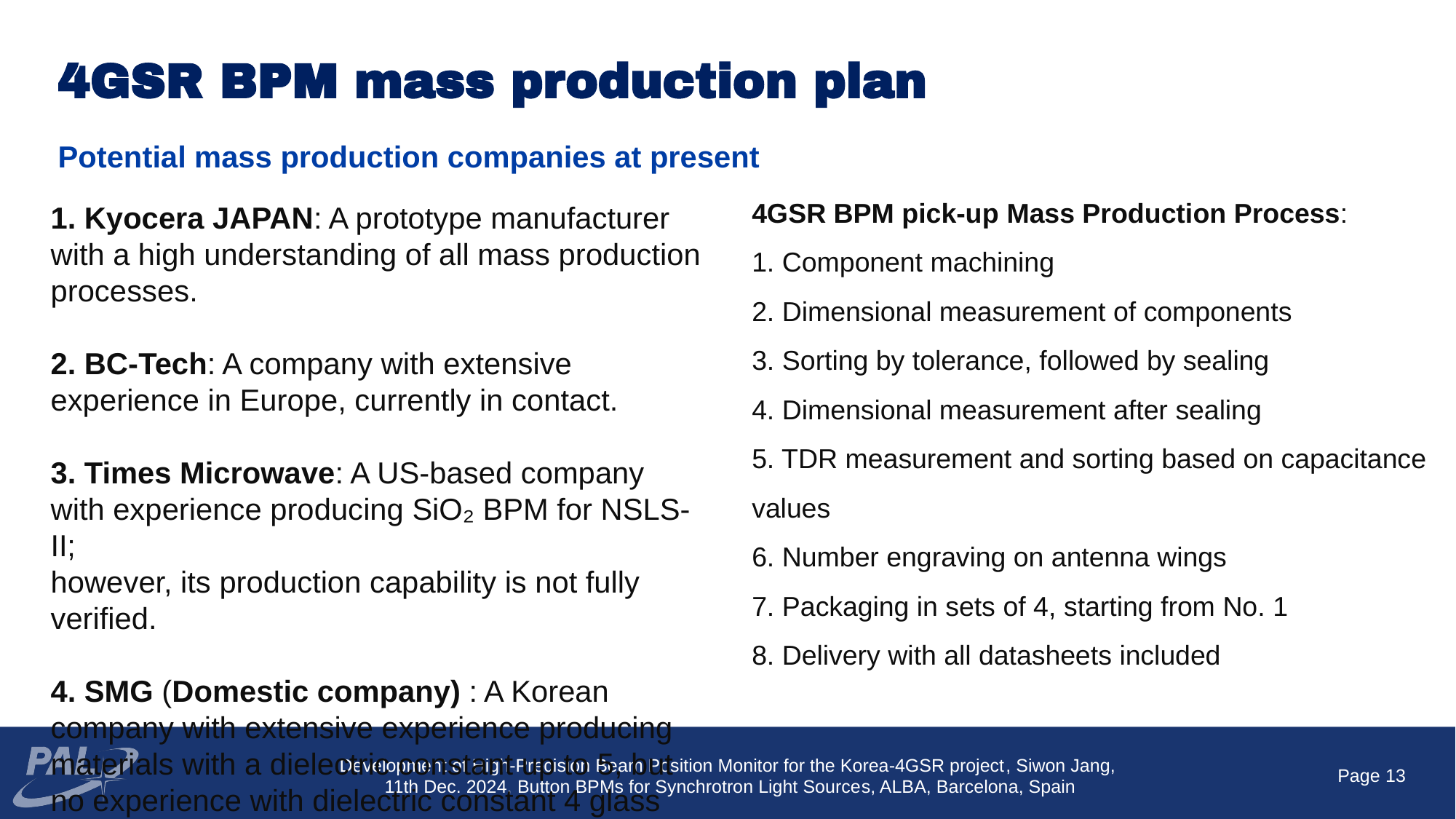

# 4GSR BPM mass production plan
Potential mass production companies at present
4GSR BPM pick-up Mass Production Process:
1. Component machining
2. Dimensional measurement of components
3. Sorting by tolerance, followed by sealing
4. Dimensional measurement after sealing
5. TDR measurement and sorting based on capacitance values
6. Number engraving on antenna wings
7. Packaging in sets of 4, starting from No. 1
8. Delivery with all datasheets included
1. Kyocera JAPAN: A prototype manufacturer with a high understanding of all mass production processes.

2. BC-Tech: A company with extensive experience in Europe, currently in contact.

3. Times Microwave: A US-based company with experience producing SiO₂ BPM for NSLS-II;
however, its production capability is not fully verified.

4. SMG (Domestic company) : A Korean company with extensive experience producing materials with a dielectric constant up to 5, but no experience with dielectric constant 4 glass feedthroughs.
Page 13
Development of High-Precision Beam Position Monitor for the Korea-4GSR project, Siwon Jang,
11th Dec. 2024, Button BPMs for Synchrotron Light Sources, ALBA, Barcelona, Spain